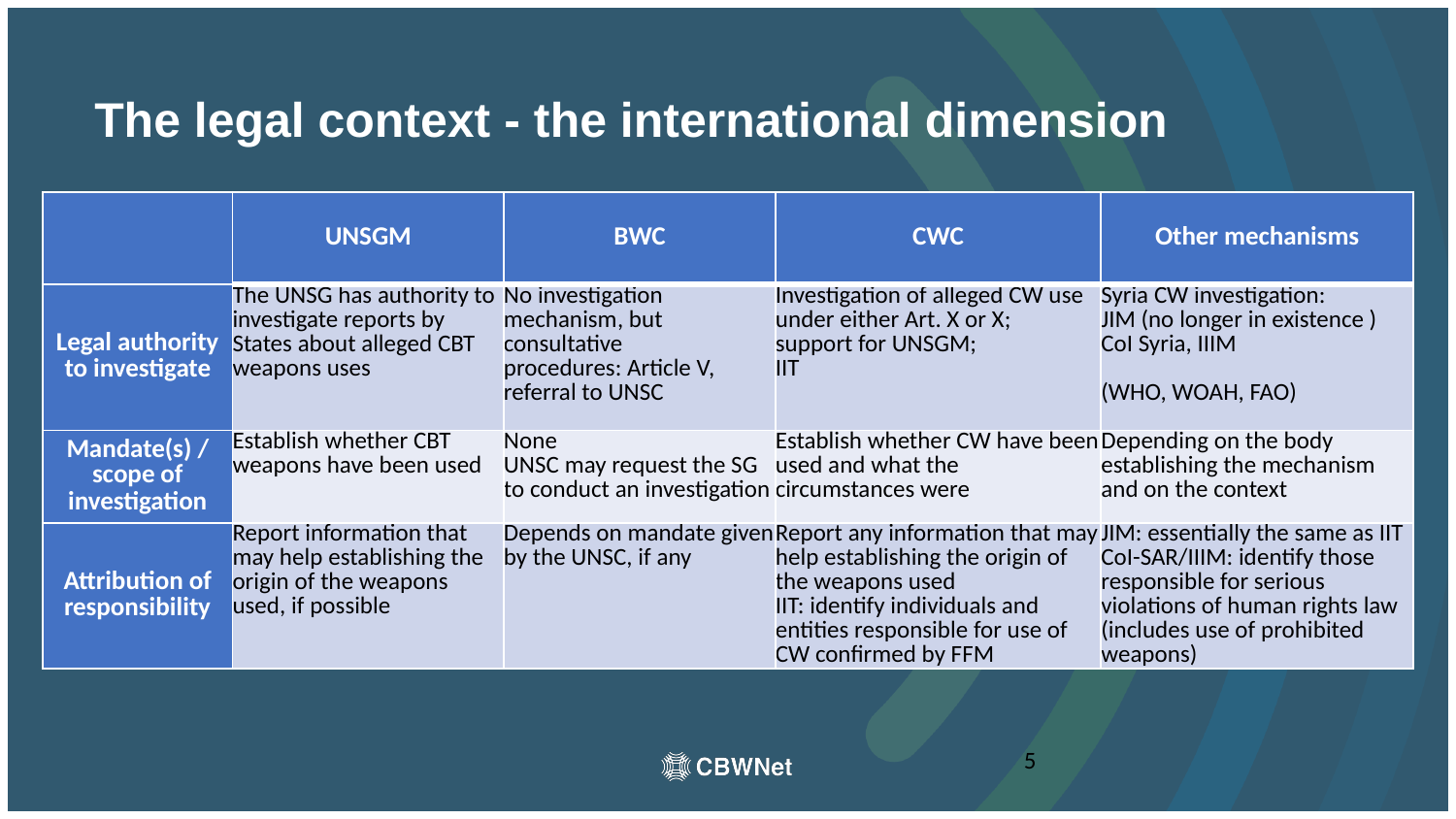

# The legal context - the international dimension
|  | UNSGM | BWC | CWC | Other mechanisms |
| --- | --- | --- | --- | --- |
| Legal authority to investigate | The UNSG has authority to investigate reports by States about alleged CBT weapons uses | No investigation mechanism, but consultative procedures: Article V, referral to UNSC | Investigation of alleged CW use under either Art. X or X; support for UNSGM; IIT | Syria CW investigation: JIM (no longer in existence ) CoI Syria, IIIM (WHO, WOAH, FAO) |
| Mandate(s) / scope of investigation | Establish whether CBT weapons have been used | None UNSC may request the SG to conduct an investigation | Establish whether CW have been used and what the circumstances were | Depending on the body establishing the mechanism and on the context |
| Attribution of responsibility | Report information that may help establishing the origin of the weapons used, if possible | Depends on mandate given by the UNSC, if any | Report any information that may help establishing the origin of the weapons used IIT: identify individuals and entities responsible for use of CW confirmed by FFM | JIM: essentially the same as IIT CoI-SAR/IIIM: identify those responsible for serious violations of human rights law (includes use of prohibited weapons) |
5